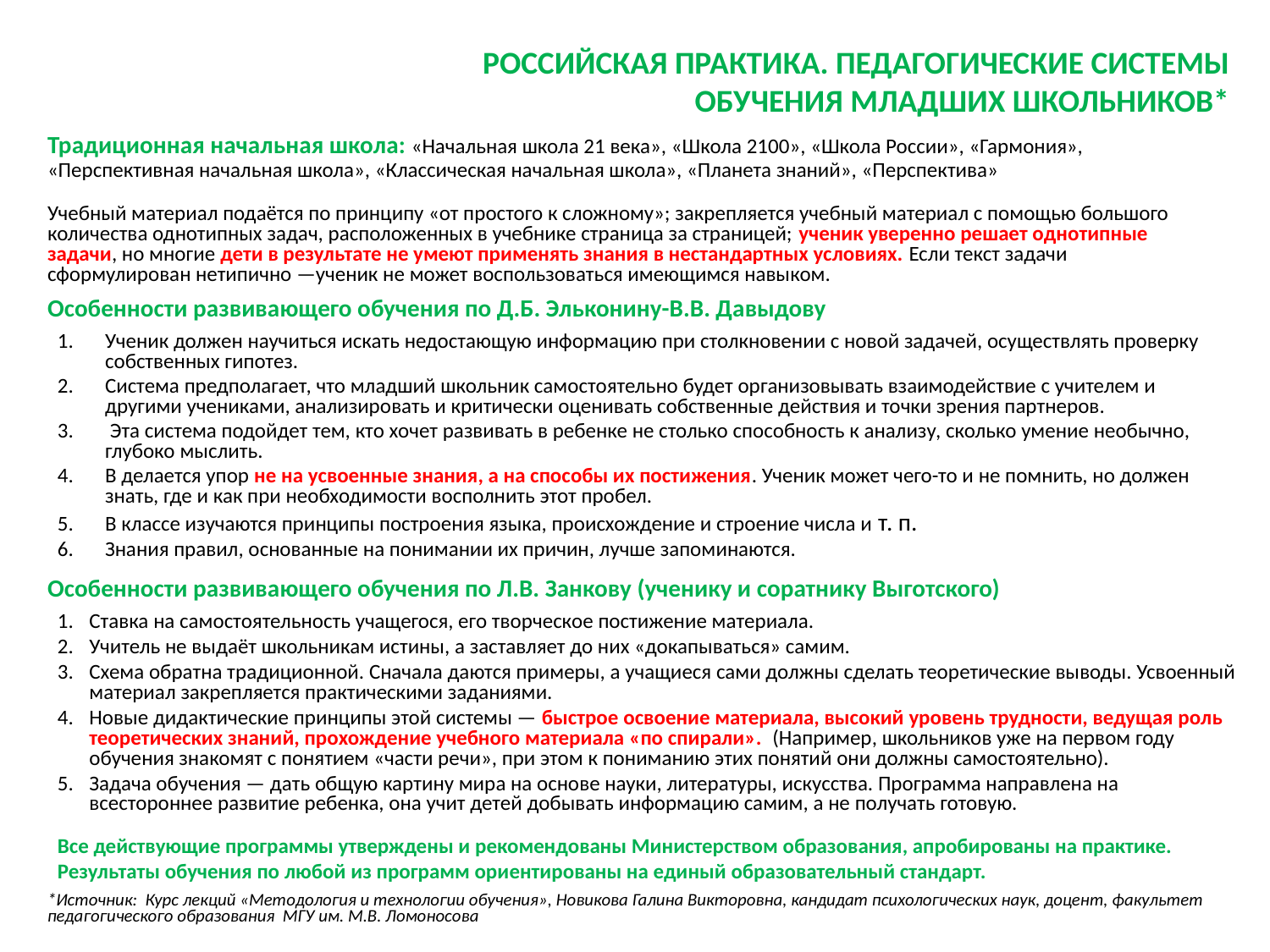

РОССИЙСКАЯ ПРАКТИКА. ПЕДАГОГИЧЕСКИЕ СИСТЕМЫ ОБУЧЕНИЯ МЛАДШИХ ШКОЛЬНИКОВ*
Традиционная начальная школа: «Начальная школа 21 века», «Школа 2100», «Школа России», «Гармония», «Перспективная начальная школа», «Классическая начальная школа», «Планета знаний», «Перспектива»

Учебный материал подаётся по принципу «от простого к сложному»; закрепляется учебный материал с помощью большого количества однотипных задач, расположенных в учебнике страница за страницей; ученик уверенно решает однотипные задачи, но многие дети в результате не умеют применять знания в нестандартных условиях. Если текст задачи сформулирован нетипично —ученик не может воспользоваться имеющимся навыком.

Особенности развивающего обучения по Д.Б. Эльконину-В.В. Давыдову
Ученик должен научиться искать недостающую информацию при столкновении с новой задачей, осуществлять проверку собственных гипотез.
Система предполагает, что младший школьник самостоятельно будет организовывать взаимодействие с учителем и другими учениками, анализировать и критически оценивать собственные действия и точки зрения партнеров.
 Эта система подойдет тем, кто хочет развивать в ребенке не столько способность к анализу, сколько умение необычно, глубоко мыслить.
В делается упор не на усвоенные знания, а на способы их постижения. Ученик может чего-то и не помнить, но должен знать, где и как при необходимости восполнить этот пробел.
В классе изучаются принципы построения языка, происхождение и строение числа и т. п.
Знания правил, основанные на понимании их причин, лучше запоминаются.
Особенности развивающего обучения по Л.В. Занкову (ученику и соратнику Выготского)
Ставка на самостоятельность учащегося, его творческое постижение материала.
Учитель не выдаёт школьникам истины, а заставляет до них «докапываться» самим.
Схема обратна традиционной. Сначала даются примеры, а учащиеся сами должны сделать теоретические выводы. Усвоенный материал закрепляется практическими заданиями.
Новые дидактические принципы этой системы — быстрое освоение материала, высокий уровень трудности, ведущая роль теоретических знаний, прохождение учебного материала «по спирали».  (Например, школьников уже на первом году обучения знакомят с понятием «части речи», при этом к пониманию этих понятий они должны самостоятельно).
Задача обучения — дать общую картину мира на основе науки, литературы, искусства. Программа направлена на всестороннее развитие ребенка, она учит детей добывать информацию самим, а не получать готовую.
Все действующие программы утверждены и рекомендованы Министерством образования, апробированы на практике. Результаты обучения по любой из программ ориентированы на единый образовательный стандарт.
*Источник:  Курс лекций «Методология и технологии обучения», Новикова Галина Викторовна, кандидат психологических наук, доцент, факультет педагогического образования  МГУ им. М.В. Ломоносова